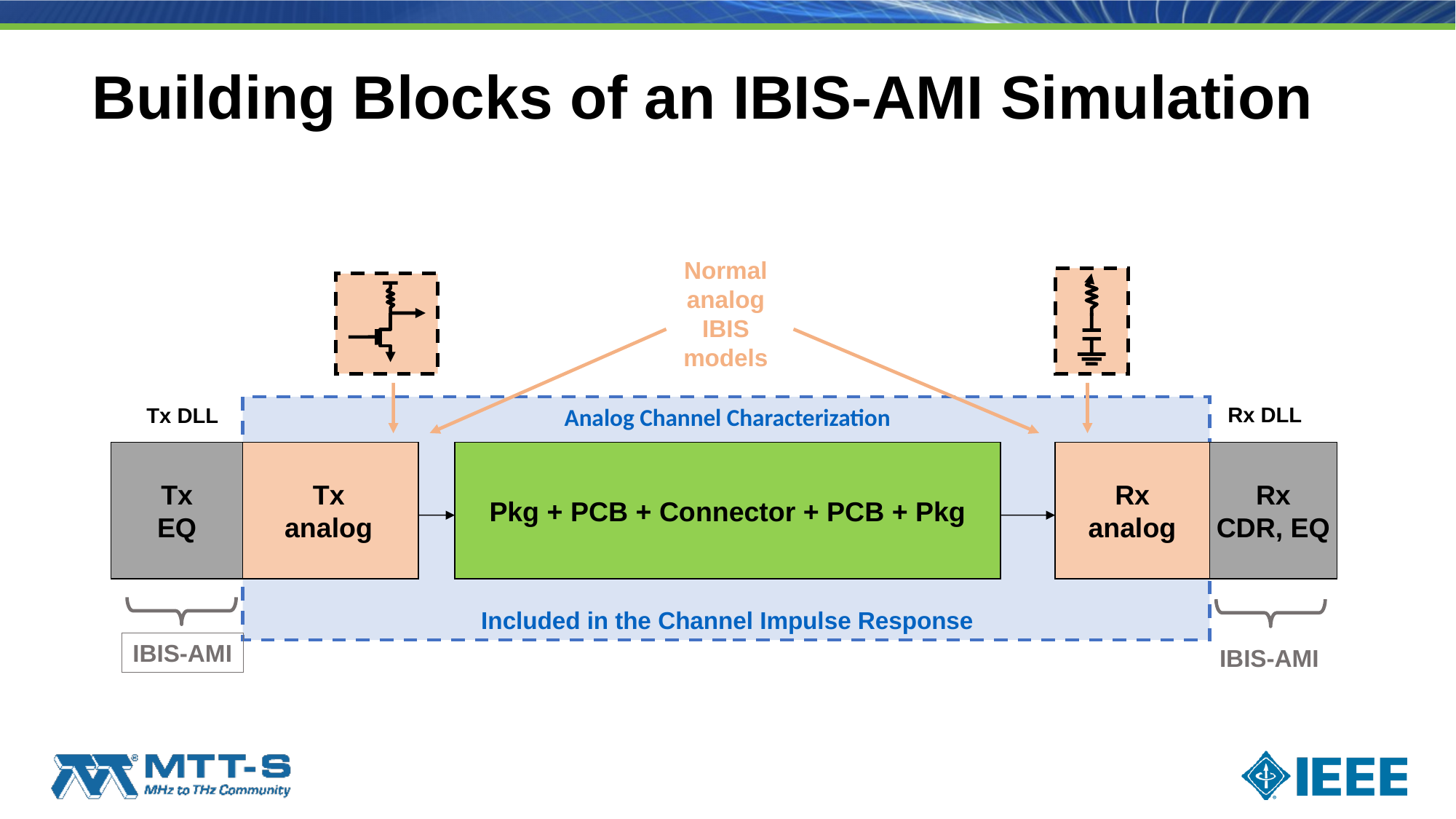

# Building Blocks of an IBIS-AMI Simulation
Normal analog
IBIS
models

Rx DLL
Tx DLL
Analog Channel Characterization

Tx
EQ
Tx
analog
Pkg + PCB + Connector + PCB + Pkg
Rx
analog
Rx
CDR, EQ

Included in the Channel Impulse Response
IBIS-AMI
IBIS-AMI